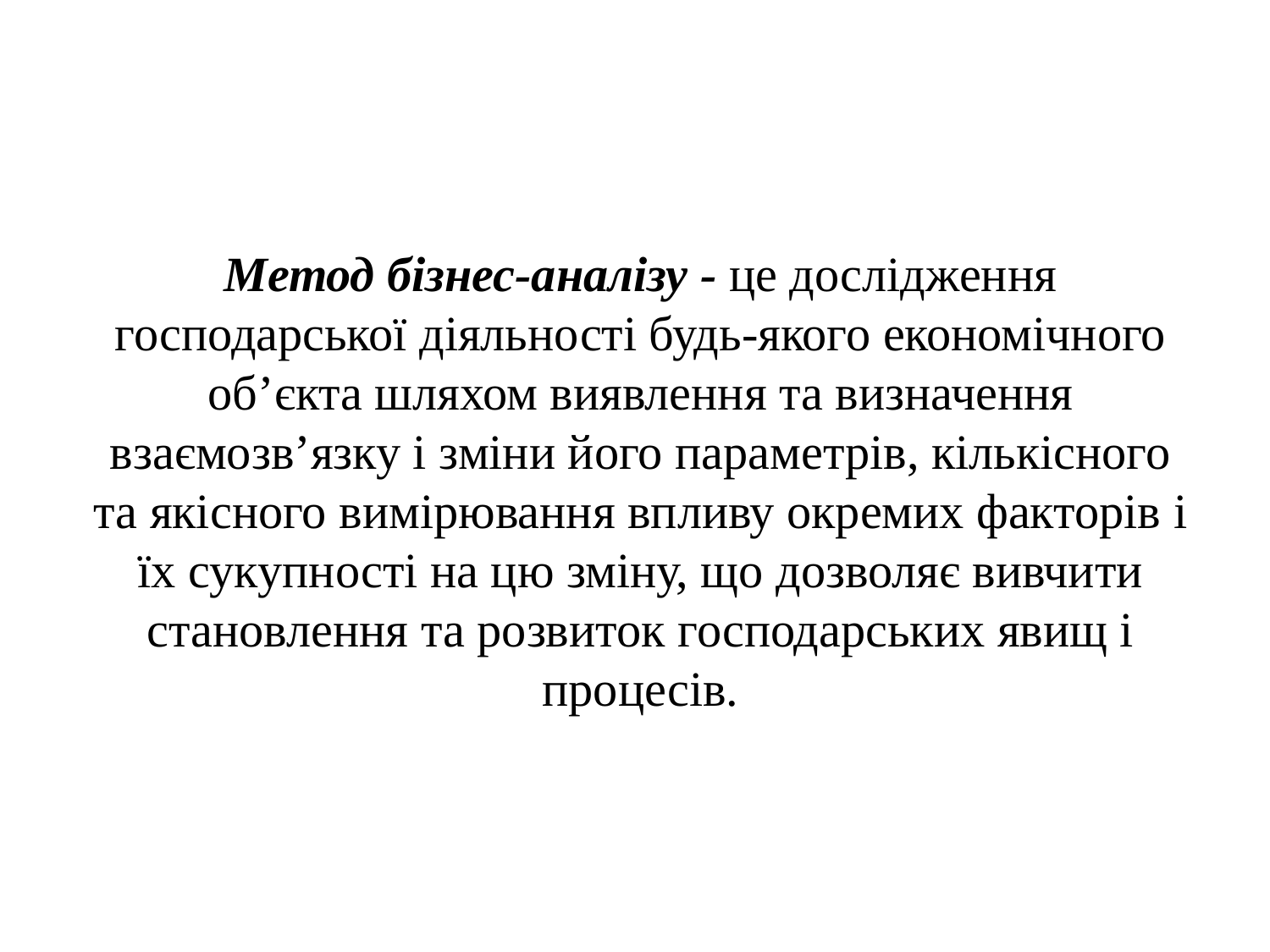

Метод бізнес-аналізу - це дослідження господарської діяльності будь-якого економічного об’єкта шляхом виявлення та визначення взаємозв’язку і зміни його параметрів, кількісного та якісного вимірювання впливу окремих факторів і їх сукупності на цю зміну, що дозволяє вивчити становлення та розвиток господарських явищ і процесів.